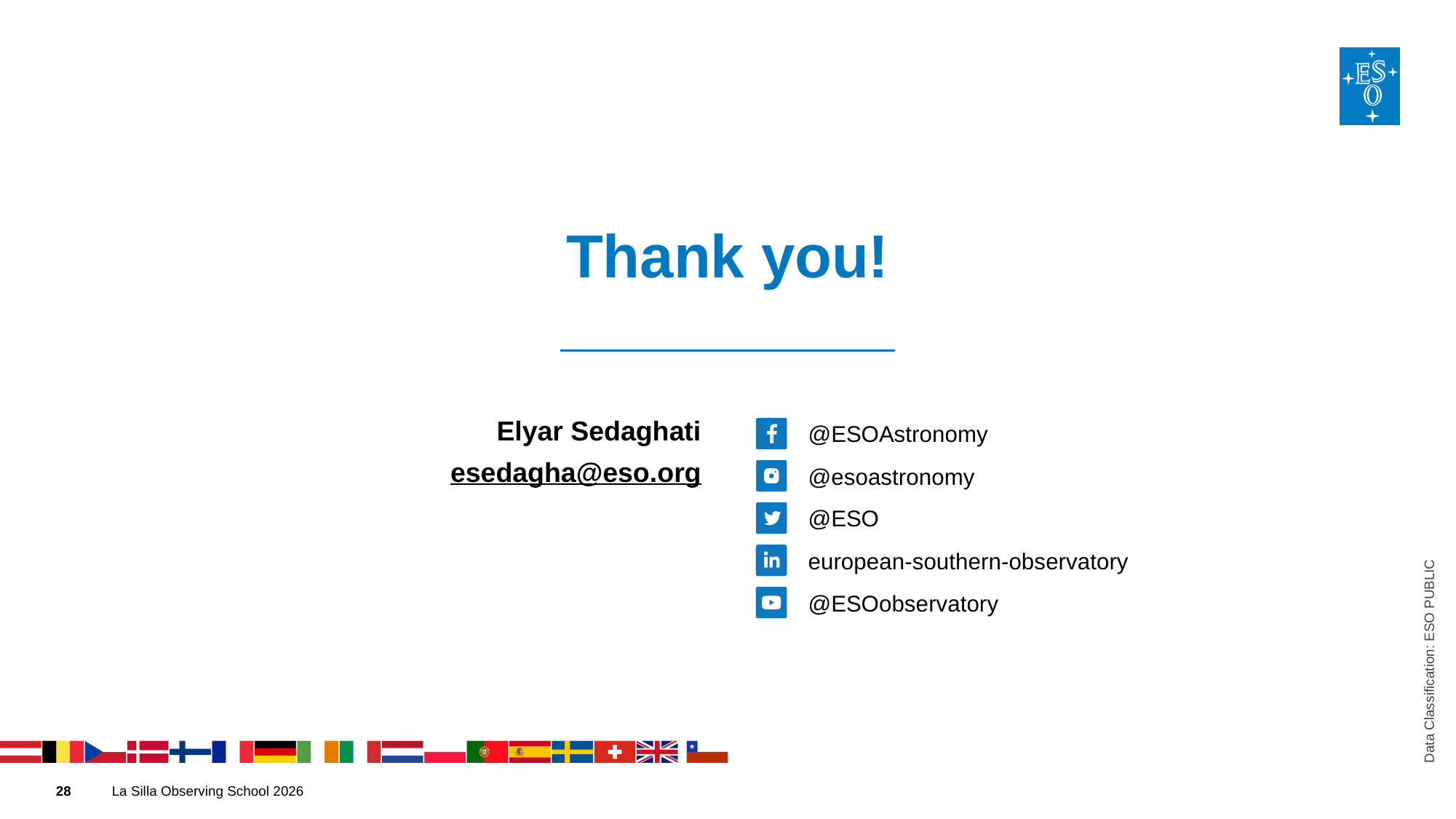

Elyar Sedaghati
esedagha@eso.org

@ESOAstronomy
Data Classification: ESO PUBLIC
@esoastronomy
@ESO
european-southern-observatory
@ESOobservatory
La Silla Observing School 2026